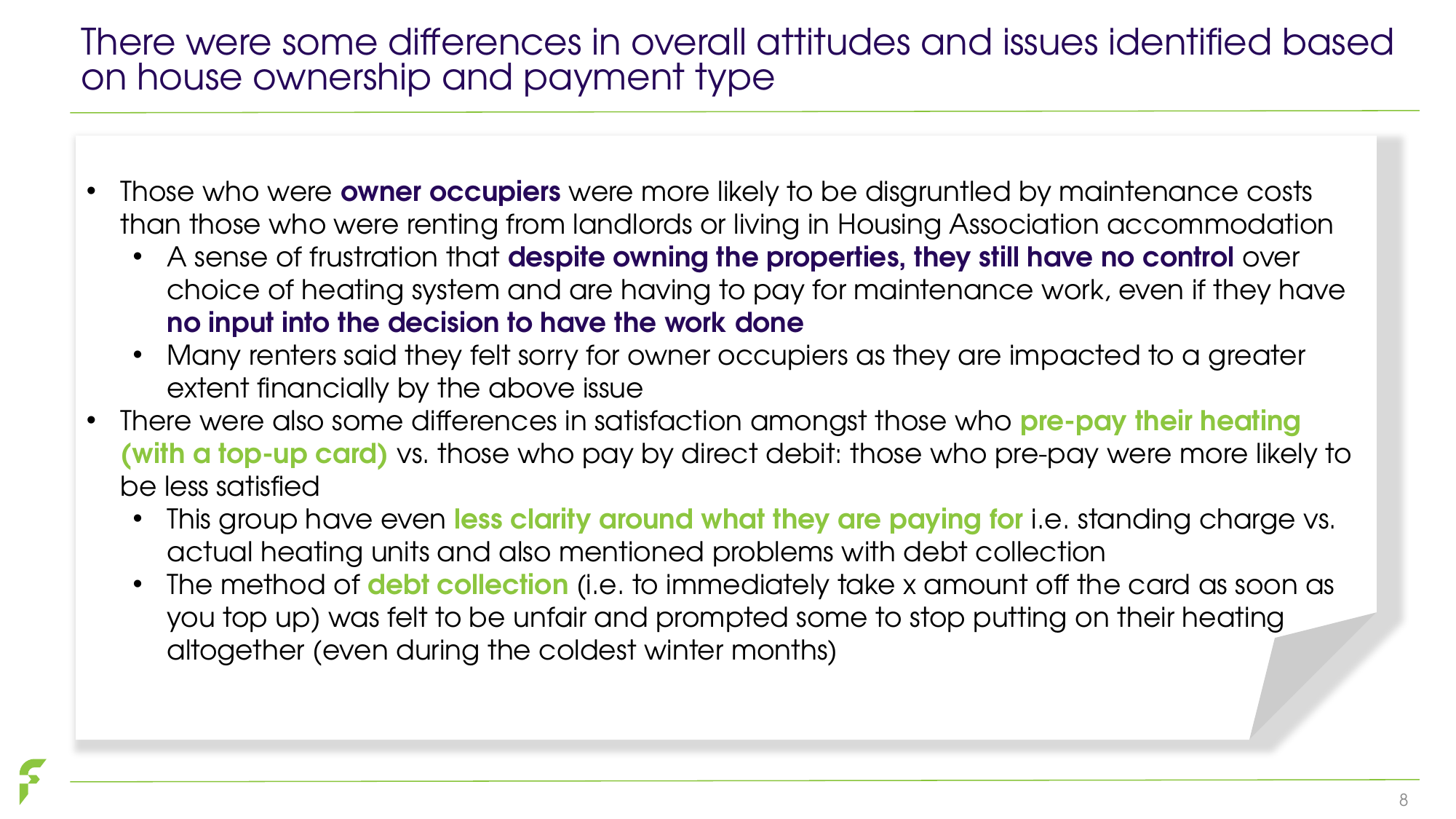

# There were some differences in overall attitudes and issues identified based on house ownership and payment type

Those who were owner occupiers were more likely to be disgruntled by maintenance costs than those who were renting from landlords or living in Housing Association accommodation
A sense of frustration that despite owning the properties, they still have no control over choice of heating system and are having to pay for maintenance work, even if they have no input into the decision to have the work done
Many renters said they felt sorry for owner occupiers as they are impacted to a greater extent financially by the above issue
There were also some differences in satisfaction amongst those who pre-pay their heating (with a top-up card) vs. those who pay by direct debit: those who pre-pay were more likely to be less satisfied
This group have even less clarity around what they are paying for i.e. standing charge vs. actual heating units and also mentioned problems with debt collection
The method of debt collection (i.e. to immediately take x amount off the card as soon as you top up) was felt to be unfair and prompted some to stop putting on their heating altogether (even during the coldest winter months)